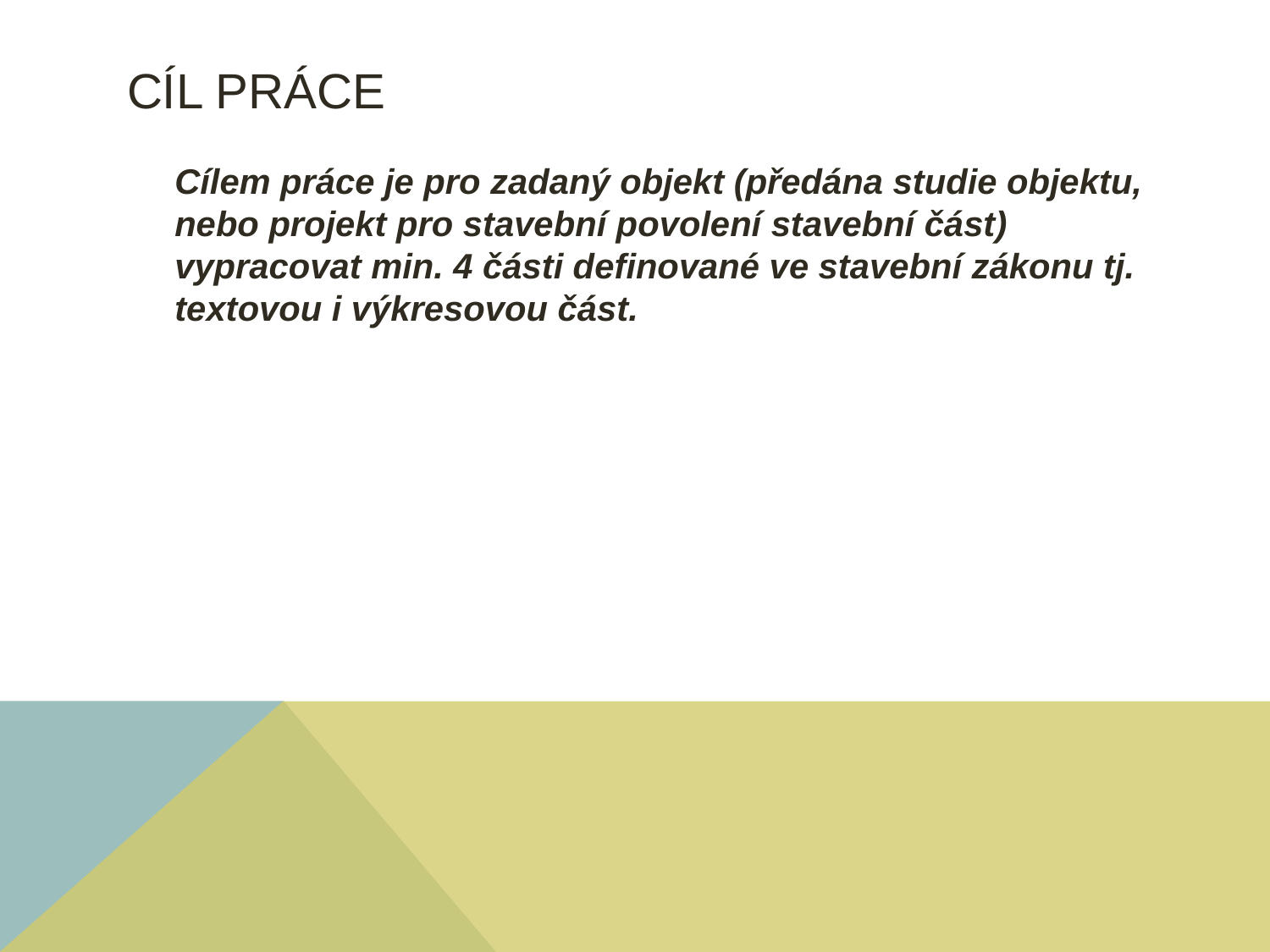

# Cíl práce
	Cílem práce je pro zadaný objekt (předána studie objektu, nebo projekt pro stavební povolení stavební část) vypracovat min. 4 části definované ve stavební zákonu tj. textovou i výkresovou část.